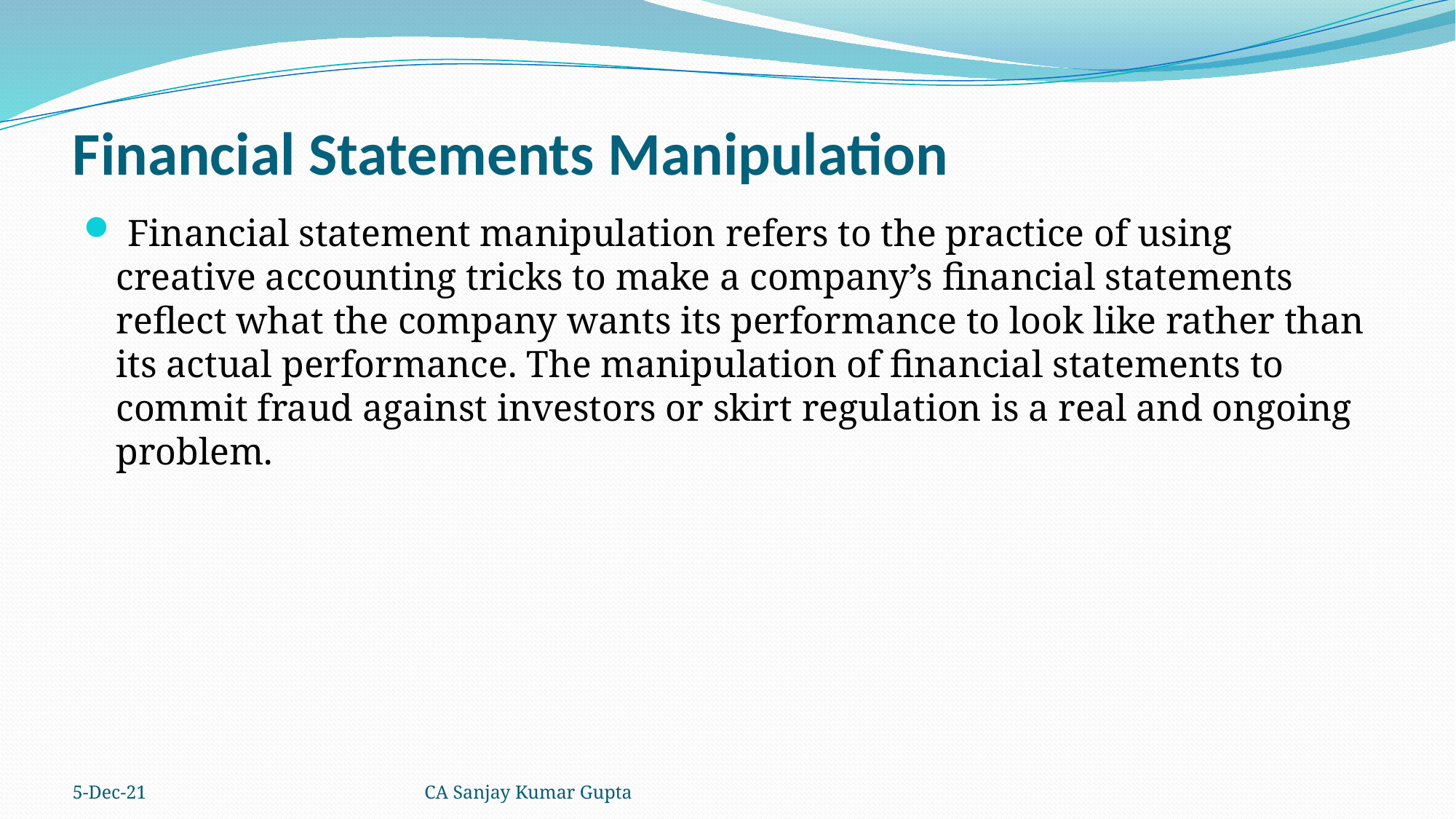

# Financial Statements Manipulation
 Financial statement manipulation refers to the practice of using creative accounting tricks to make a company’s financial statements reflect what the company wants its performance to look like rather than its actual performance. The manipulation of financial statements to commit fraud against investors or skirt regulation is a real and ongoing problem.

5-Dec-21
CA Sanjay Kumar Gupta